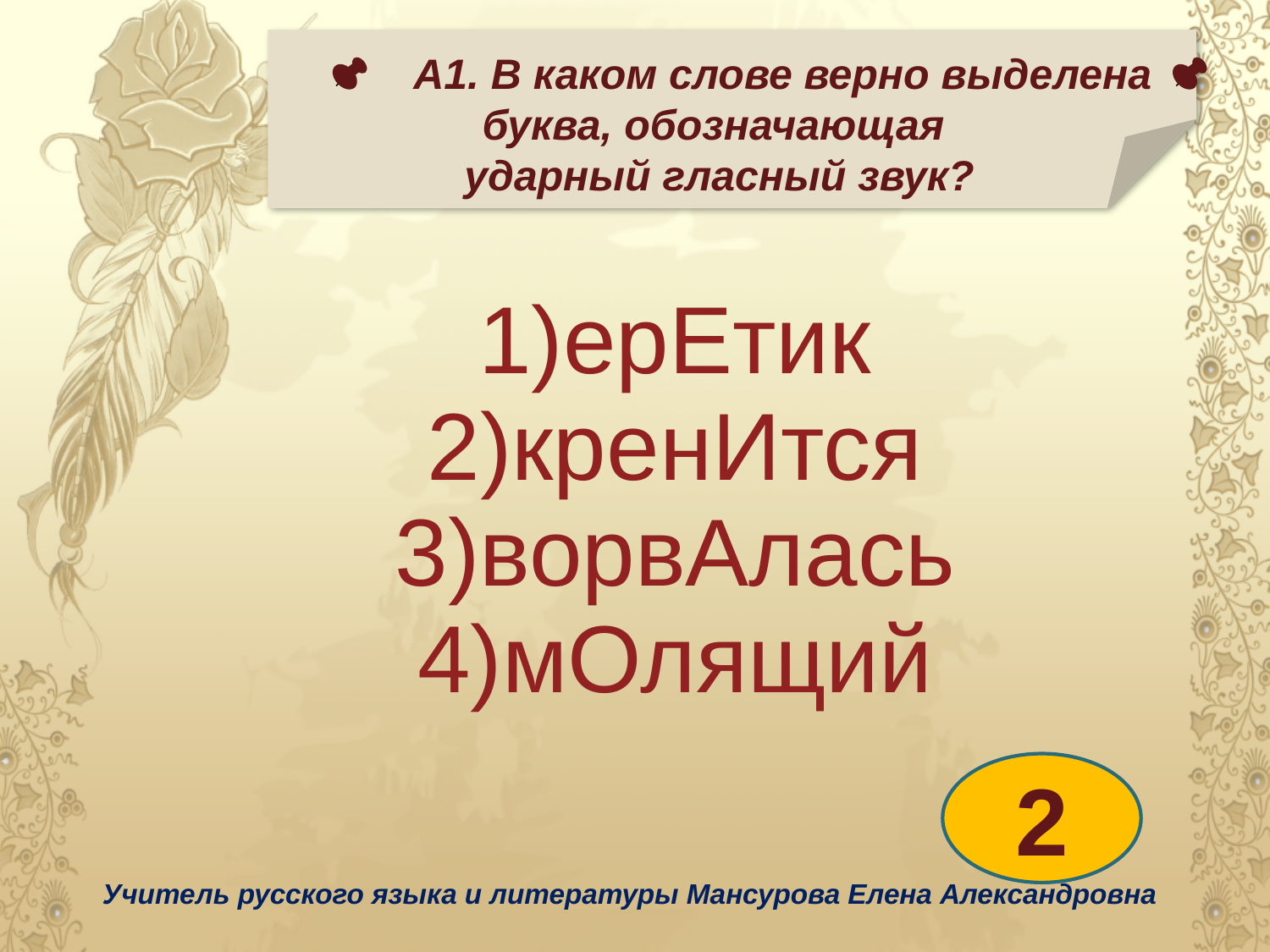

А1. В каком слове верно выделена буква, обозначающая
ударный гласный звук?

| ерЕтик кренИтся ворвАлась мОлящий |
| --- |
|  |
2
Учитель русского языка и литературы Мансурова Елена Александровна